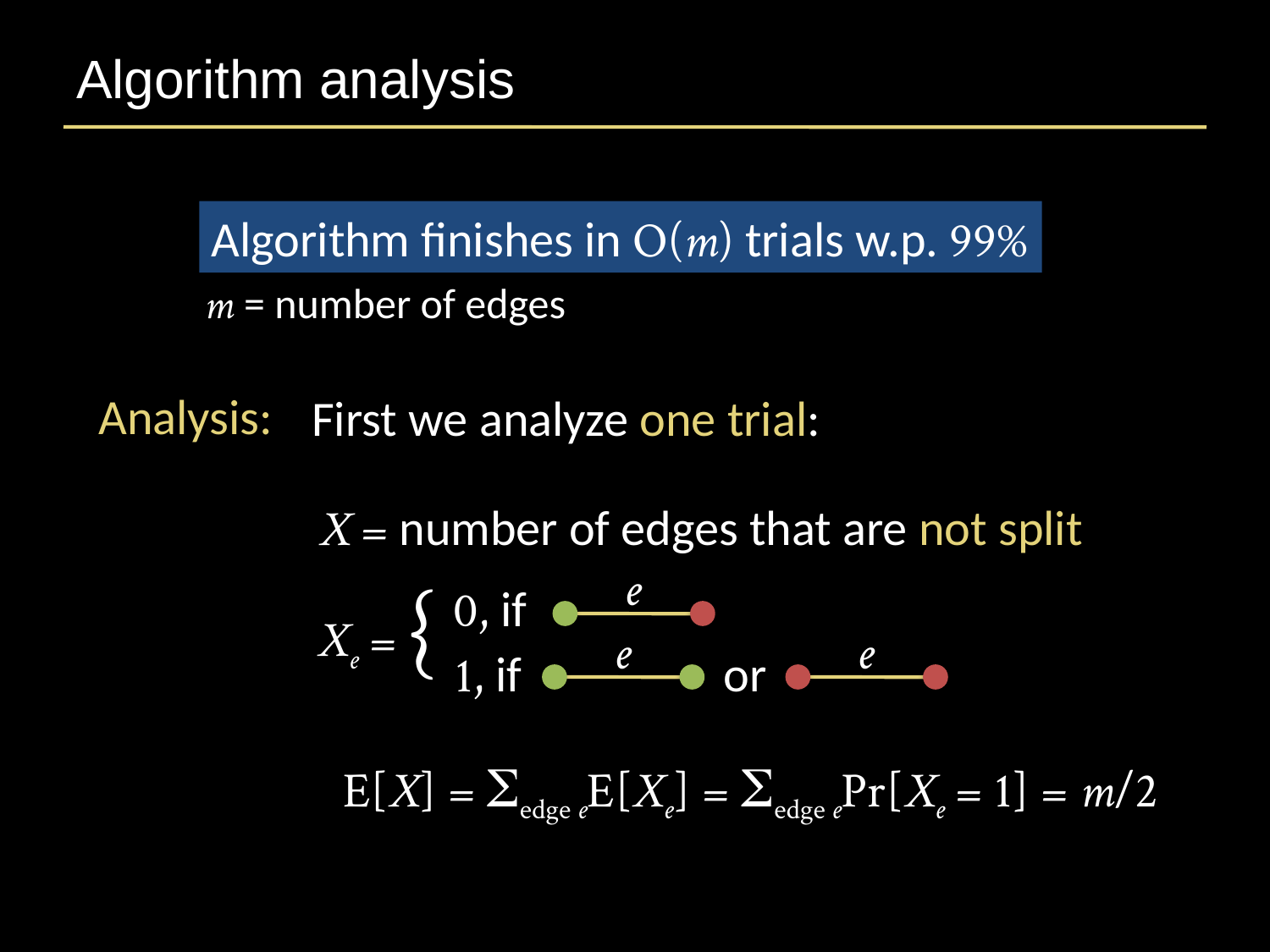

# Algorithm analysis
Algorithm finishes in O(m) trials w.p. 99%
m = number of edges
Analysis:
First we analyze one trial:
X = number of edges that are not split
e
{
0, if
Xe =

e
e
1, if                  or

E[X] = Σedge eE[Xe] = Σedge ePr[Xe = 1] = m/2